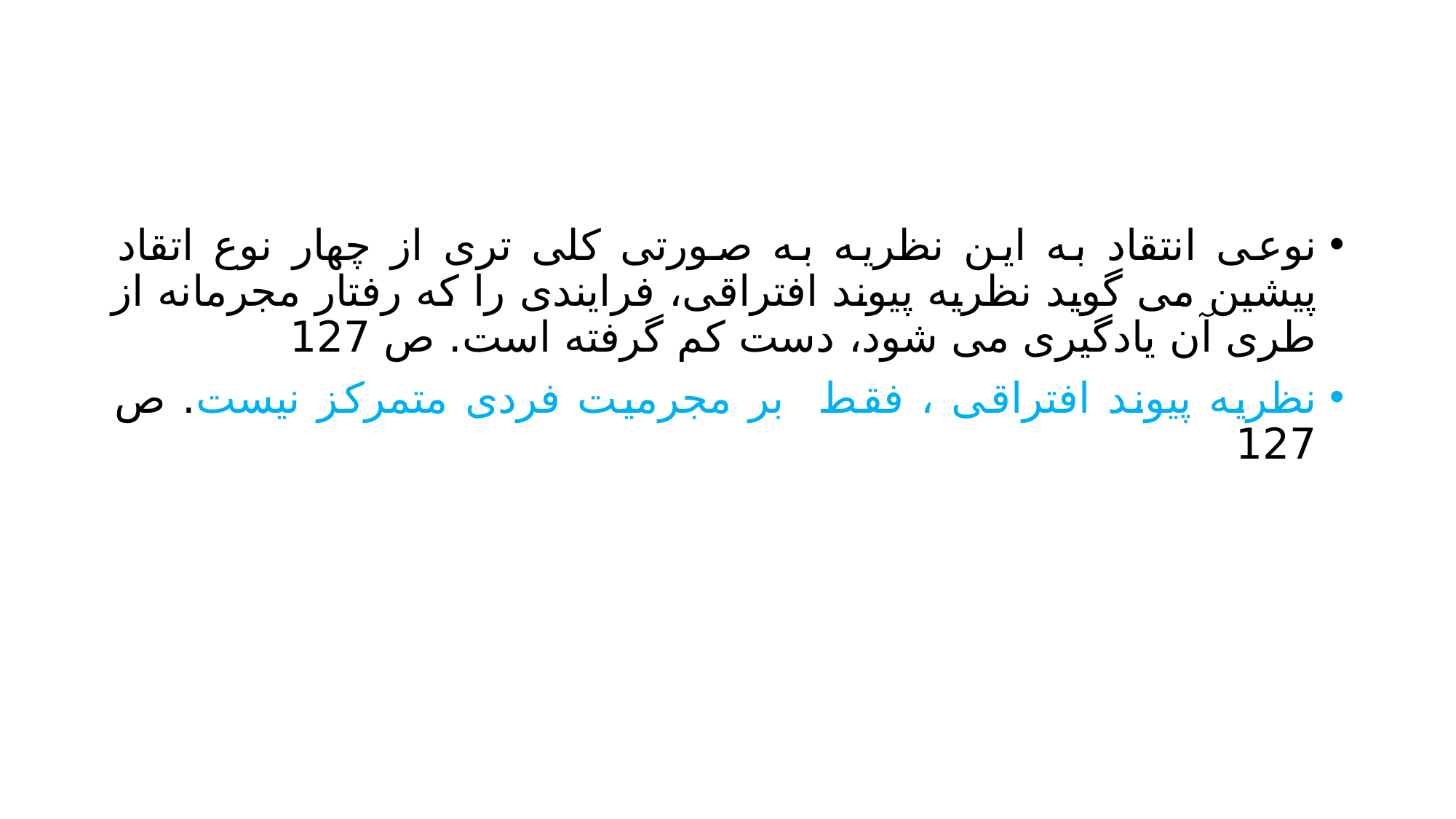

#
نوعی انتقاد به این نظریه به صورتی کلی تری از چهار نوع اتقاد پیشین می گوید نظریه پیوند افتراقی، فرایندی را که رفتار مجرمانه از طری آن یادگیری می شود، دست کم گرفته است. ص 127
نظریه پیوند افتراقی ، فقط  بر مجرمیت فردی متمرکز نیست. ص 127